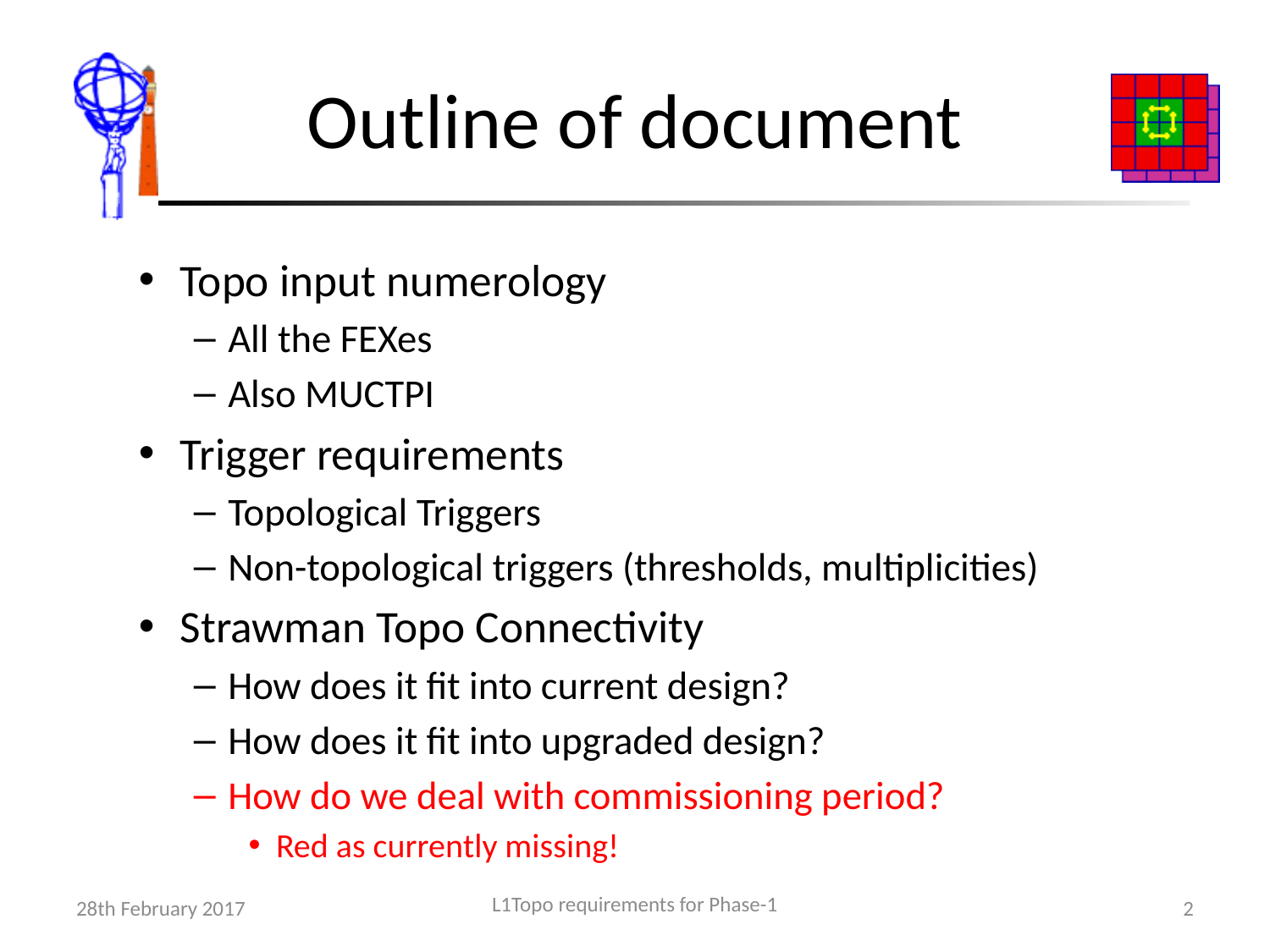

# Outline of document
Topo input numerology
All the FEXes
Also MUCTPI
Trigger requirements
Topological Triggers
Non-topological triggers (thresholds, multiplicities)
Strawman Topo Connectivity
How does it fit into current design?
How does it fit into upgraded design?
How do we deal with commissioning period?
Red as currently missing!
L1Topo requirements for Phase-1
28th February 2017
2